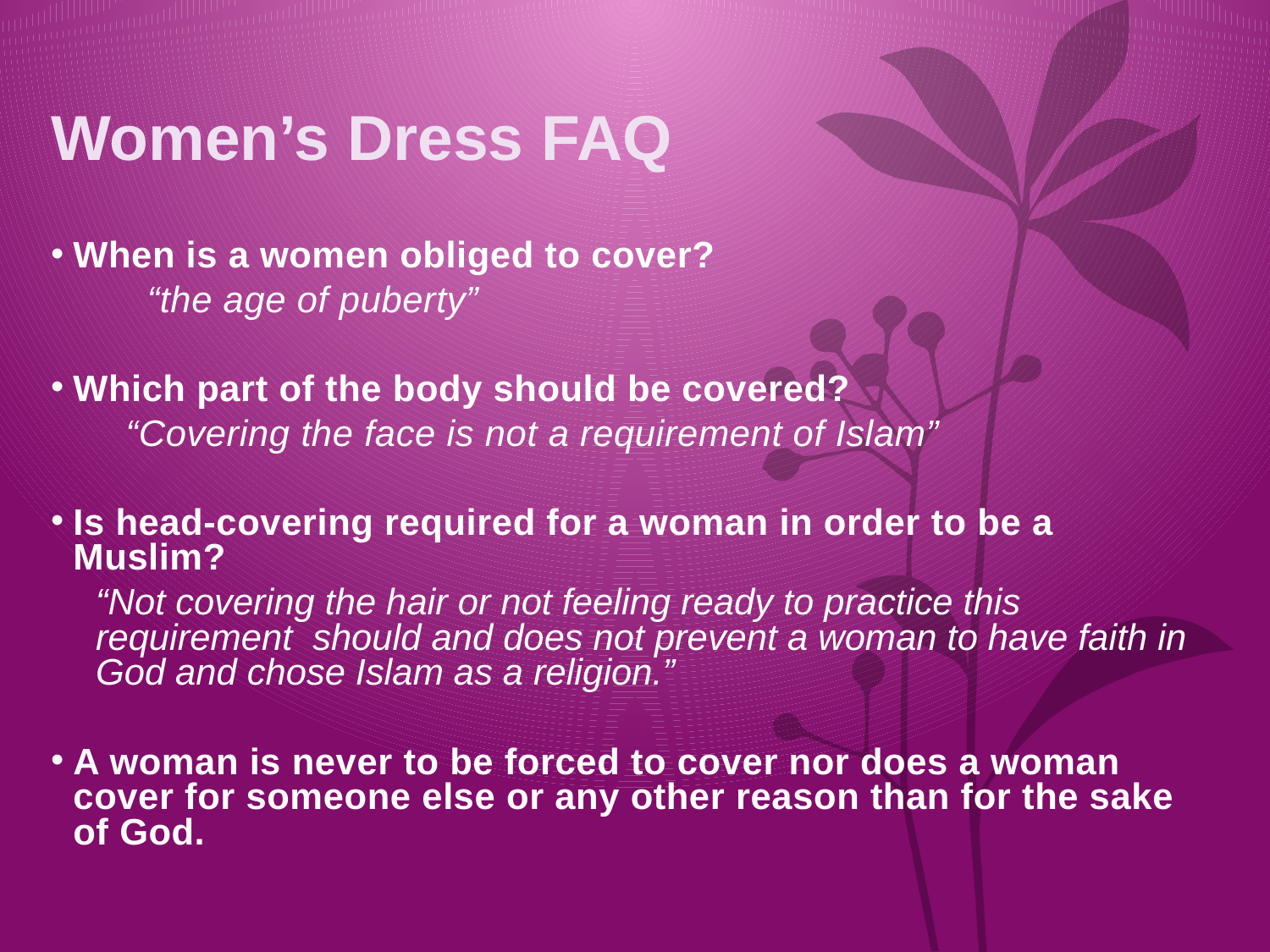

# Women’s Dress FAQ

When is a women obliged to cover?
         “the age of puberty”

Which part of the body should be covered?
       “Covering the face is not a requirement of Islam”

Is head-covering required for a woman in order to be a Muslim?
	“Not covering the hair or not feeling ready to practice this requirement  should and does not prevent a woman to have faith in God and chose Islam as a religion.”

A woman is never to be forced to cover nor does a woman cover for someone else or any other reason than for the sake of God.